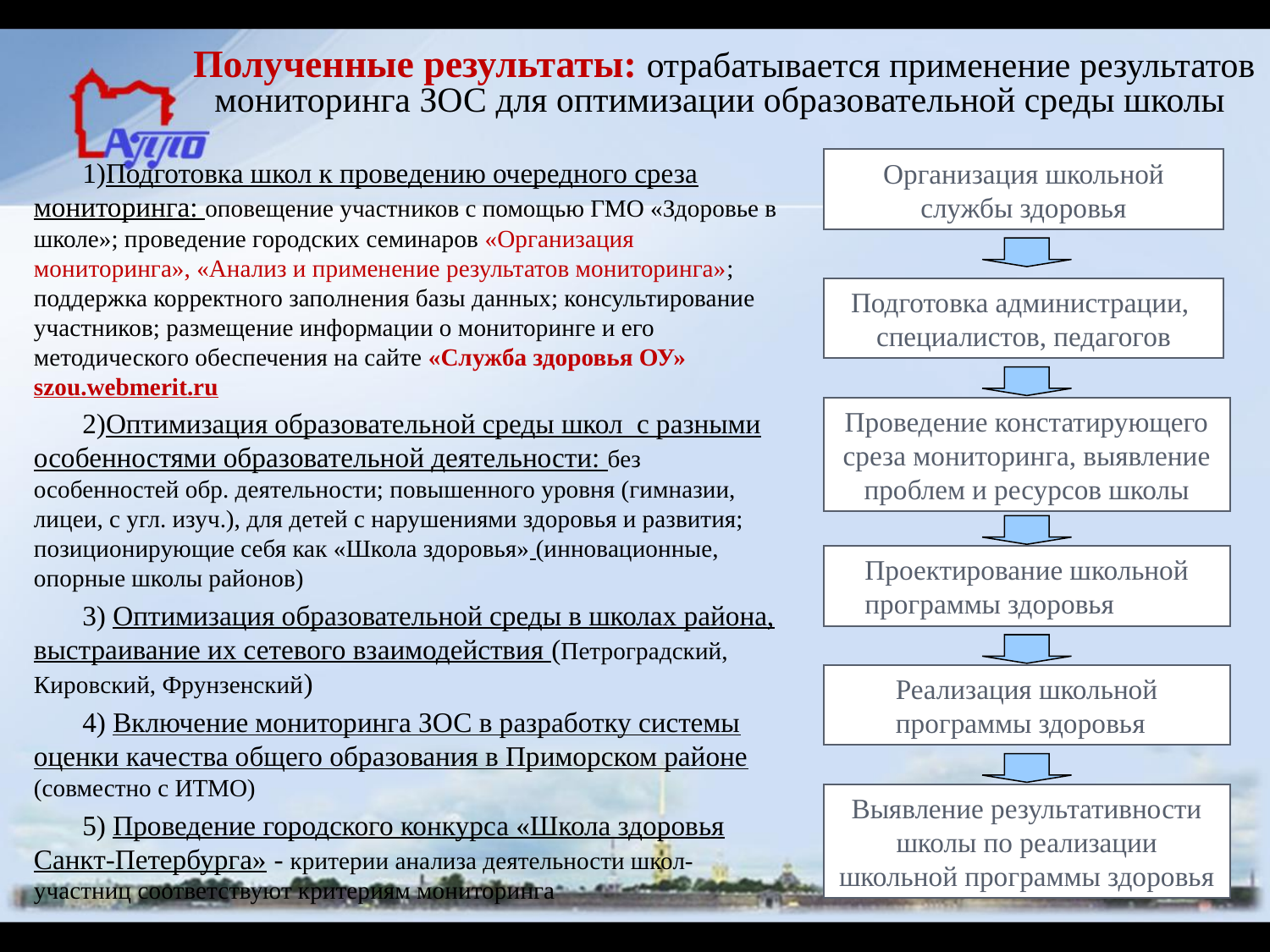

# Полученные результаты: отрабатывается применение результатов мониторинга ЗОС для оптимизации образовательной среды школы
Подготовка школ к проведению очередного среза мониторинга: оповещение участников с помощью ГМО «Здоровье в школе»; проведение городских семинаров «Организация мониторинга», «Анализ и применение результатов мониторинга»; поддержка корректного заполнения базы данных; консультирование участников; размещение информации о мониторинге и его методического обеспечения на сайте «Служба здоровья ОУ» szou.webmerit.ru
Оптимизация образовательной среды школ  с разными особенностями образовательной деятельности: без особенностей обр. деятельности; повышенного уровня (гимназии, лицеи, с угл. изуч.), для детей с нарушениями здоровья и развития; позиционирующие себя как «Школа здоровья» (инновационные, опорные школы районов)
3) Оптимизация образовательной среды в школах района, выстраивание их сетевого взаимодействия (Петроградский, Кировский, Фрунзенский)
4) Включение мониторинга ЗОС в разработку системы оценки качества общего образования в Приморском районе (совместно с ИТМО)
5) Проведение городского конкурса «Школа здоровья Санкт-Петербурга» - критерии анализа деятельности школ-участниц соответствуют критериям мониторинга

Организация школьной службы здоровья

Подготовка администрации,
специалистов, педагогов

Проведение констатирующего среза мониторинга, выявление проблем и ресурсов школы

Проектирование школьной программы здоровья

Реализация школьной программы здоровья

Выявление результативности школы по реализации школьной программы здоровья